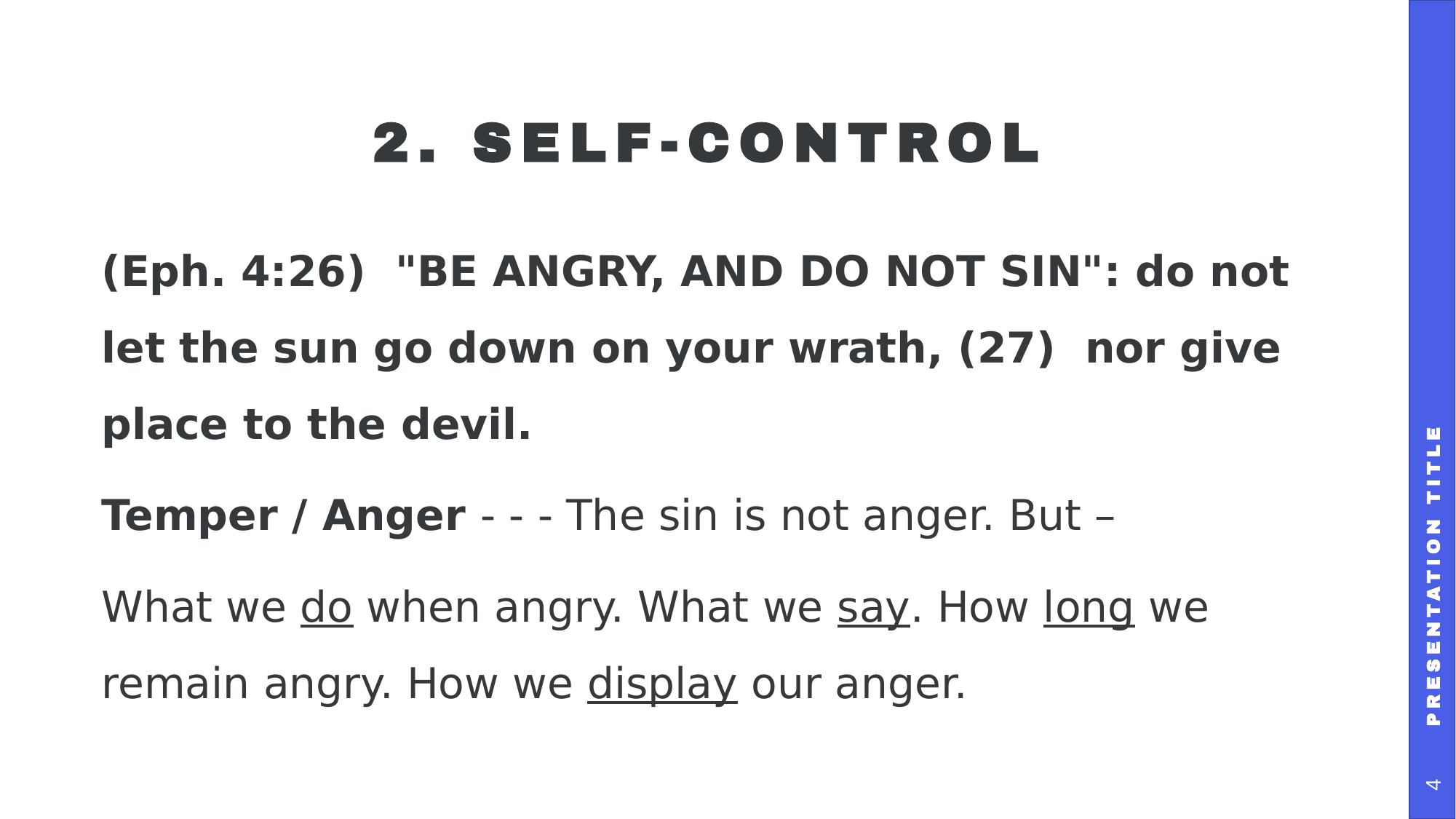

# 2. self-control
(Eph. 4:26)  "BE ANGRY, AND DO NOT SIN": do not let the sun go down on your wrath, (27)  nor give place to the devil.
Temper / Anger - - - The sin is not anger. But –
What we do when angry. What we say. How long we remain angry. How we display our anger.

Presentation Title
4